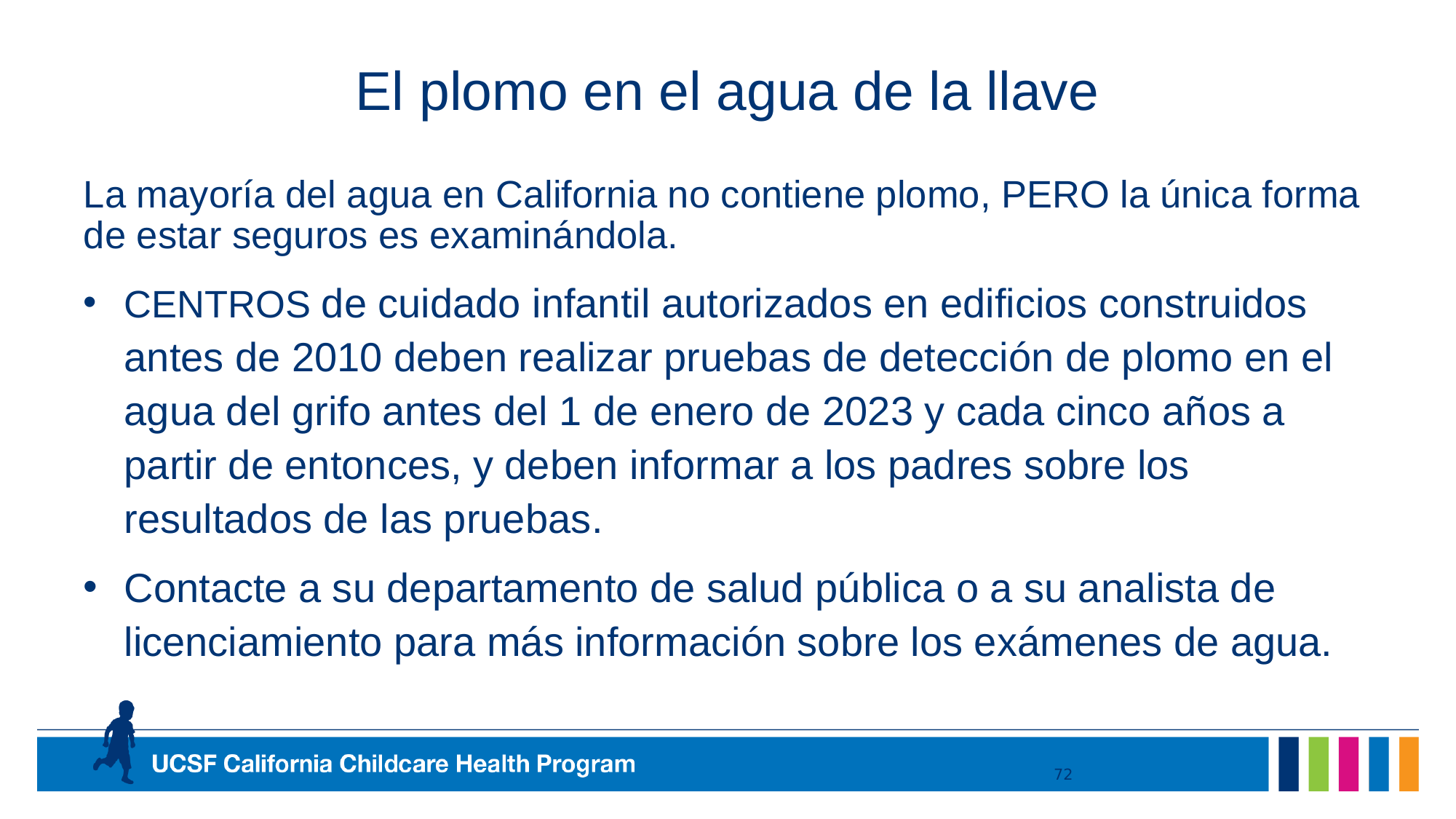

# El plomo en el agua de la llave
La mayoría del agua en California no contiene plomo, PERO la única forma de estar seguros es examinándola.
CENTROS de cuidado infantil autorizados en edificios construidos antes de 2010 deben realizar pruebas de detección de plomo en el agua del grifo antes del 1 de enero de 2023 y cada cinco años a partir de entonces, y deben informar a los padres sobre los resultados de las pruebas.
Contacte a su departamento de salud pública o a su analista de licenciamiento para más información sobre los exámenes de agua.
72